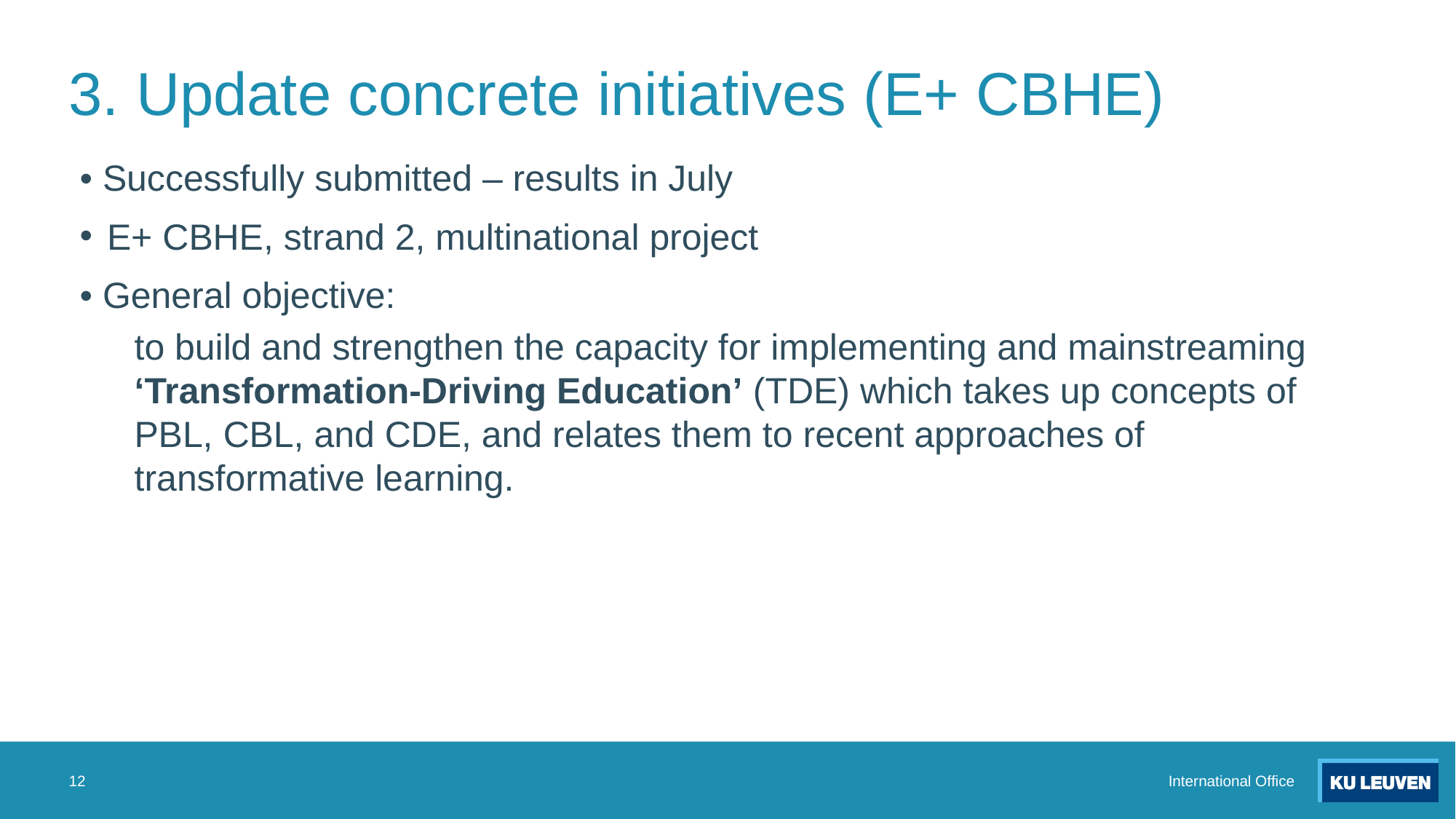

# 3. Update concrete initiatives (E+ CBHE)
• Successfully submitted – results in July
E+ CBHE, strand 2, multinational project
• General objective:
to build and strengthen the capacity for implementing and mainstreaming ‘Transformation-Driving Education’ (TDE) which takes up concepts of PBL, CBL, and CDE, and relates them to recent approaches of transformative learning.

12
International Office